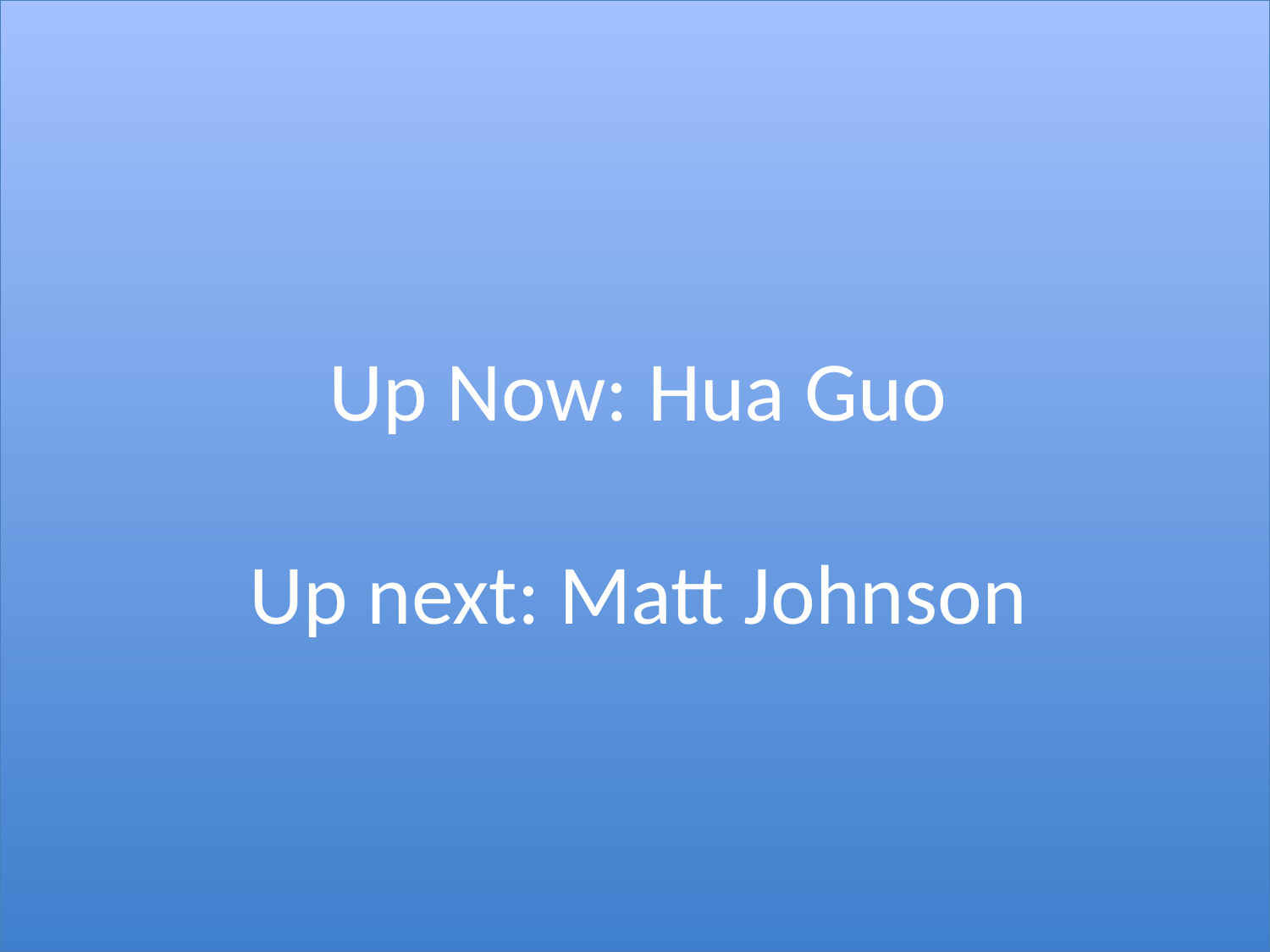

Up Now: Hua Guo

Up next: Matt Johnson